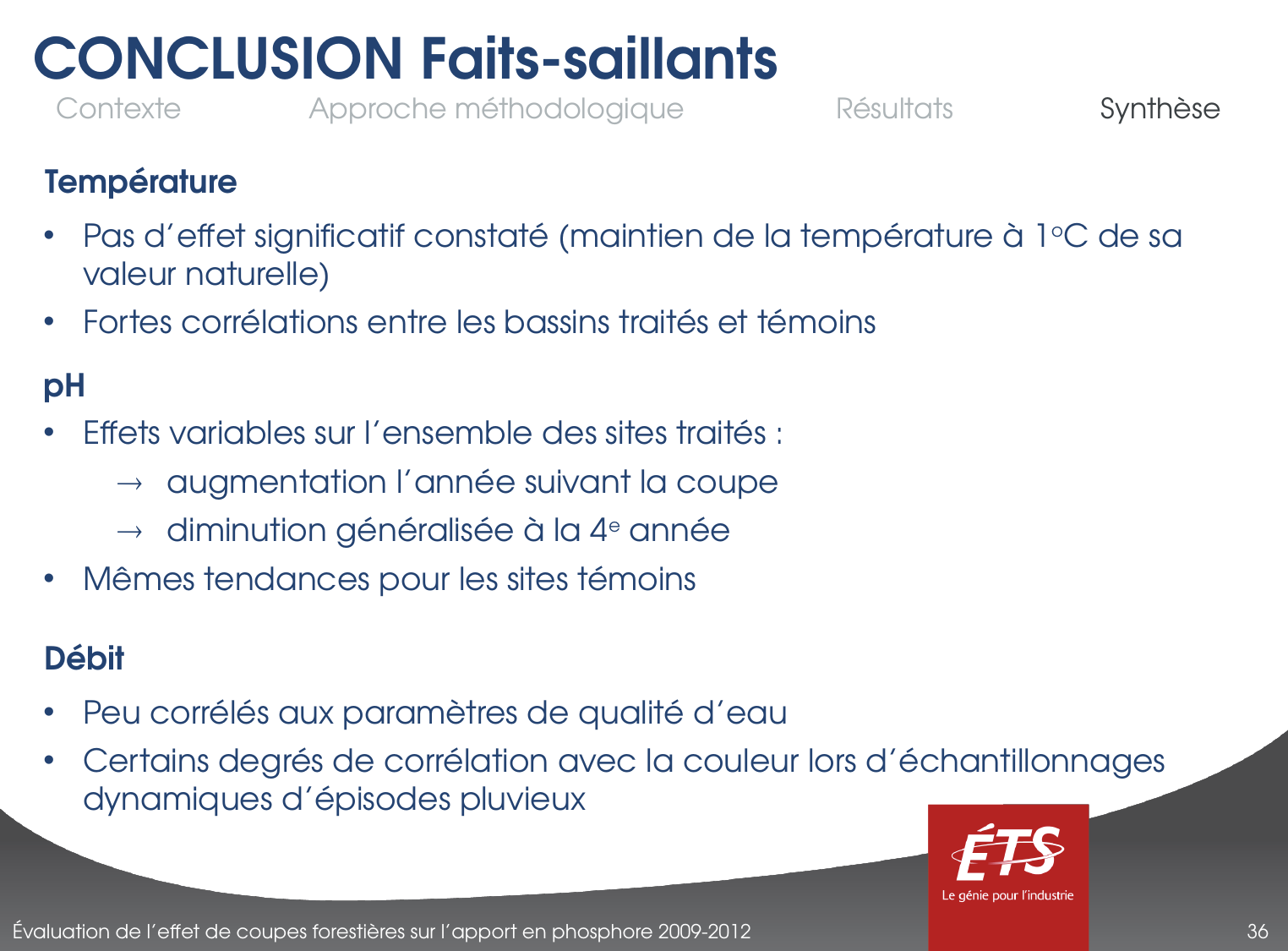

# CONCLUSION Faits-saillants
| Contexte | Approche méthodologique | Résultats | Synthèse |
| --- | --- | --- | --- |
Température
Pas d’effet significatif constaté (maintien de la température à 1oC de sa valeur naturelle)
Fortes corrélations entre les bassins traités et témoins
pH
Effets variables sur l’ensemble des sites traités :
	→	augmentation l’année suivant la coupe
	→	diminution généralisée à la 4e année
Mêmes tendances pour les sites témoins
Débit
Peu corrélés aux paramètres de qualité d’eau
Certains degrés de corrélation avec la couleur lors d’échantillonnages dynamiques d’épisodes pluvieux
36